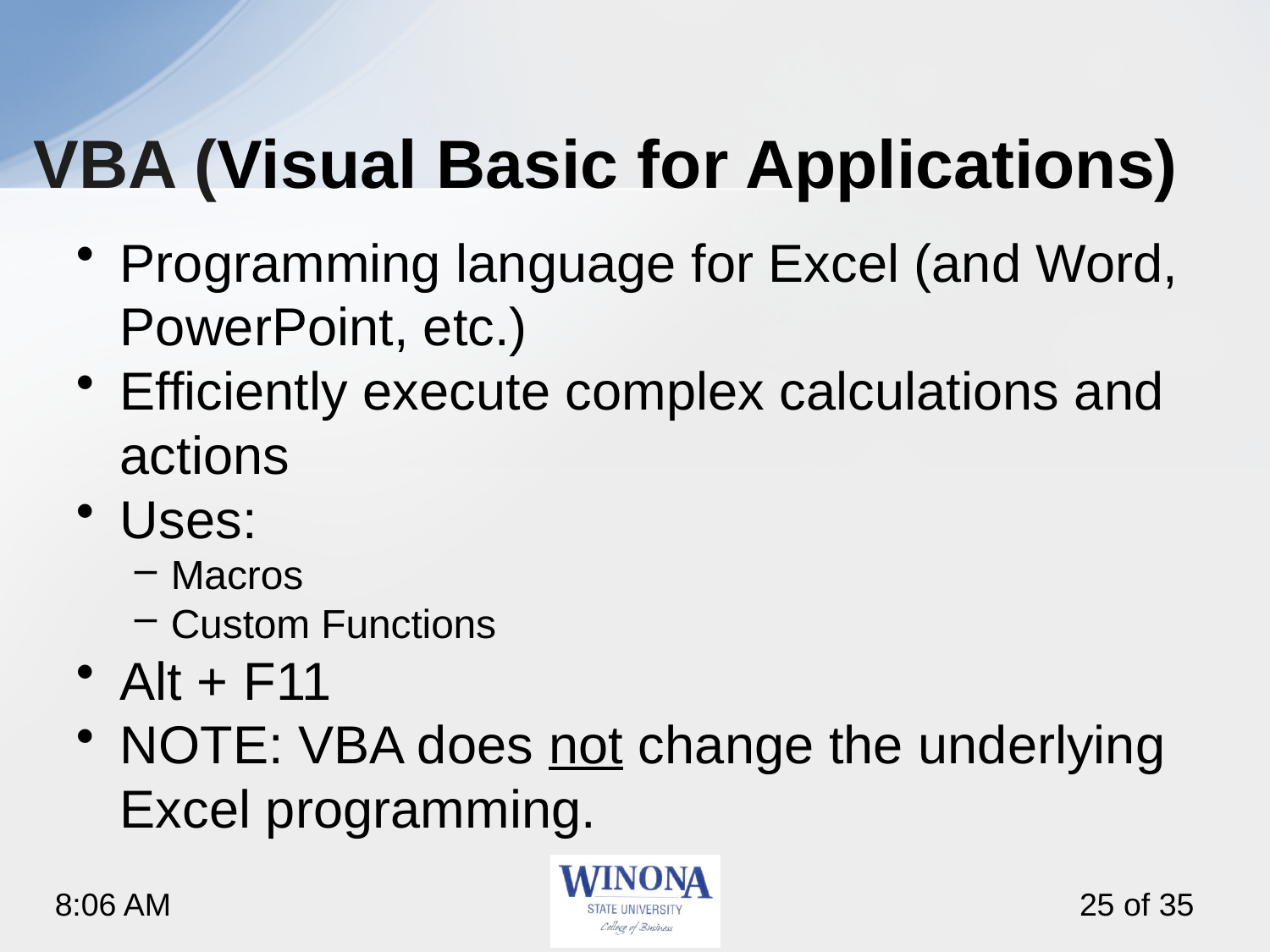

# VBA (Visual Basic for Applications)
Programming language for Excel (and Word, PowerPoint, etc.)
Efficiently execute complex calculations and actions
Uses:
Macros
Custom Functions
Alt + F11
NOTE: VBA does not change the underlying Excel programming.